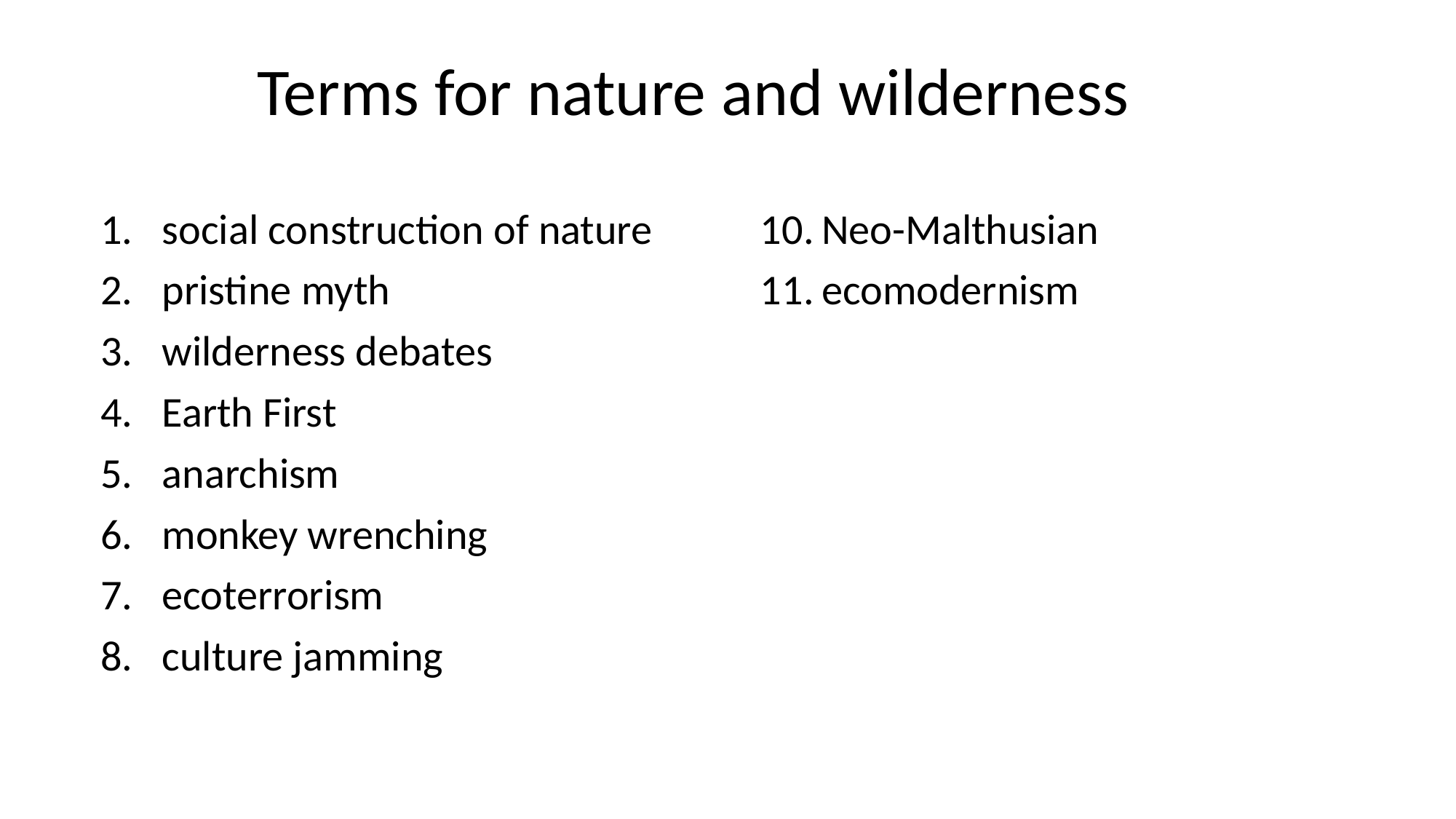

# Terms for nature and wilderness
social construction of nature
pristine myth
wilderness debates
Earth First
anarchism
monkey wrenching
ecoterrorism
culture jamming

Neo-Malthusian
ecomodernism